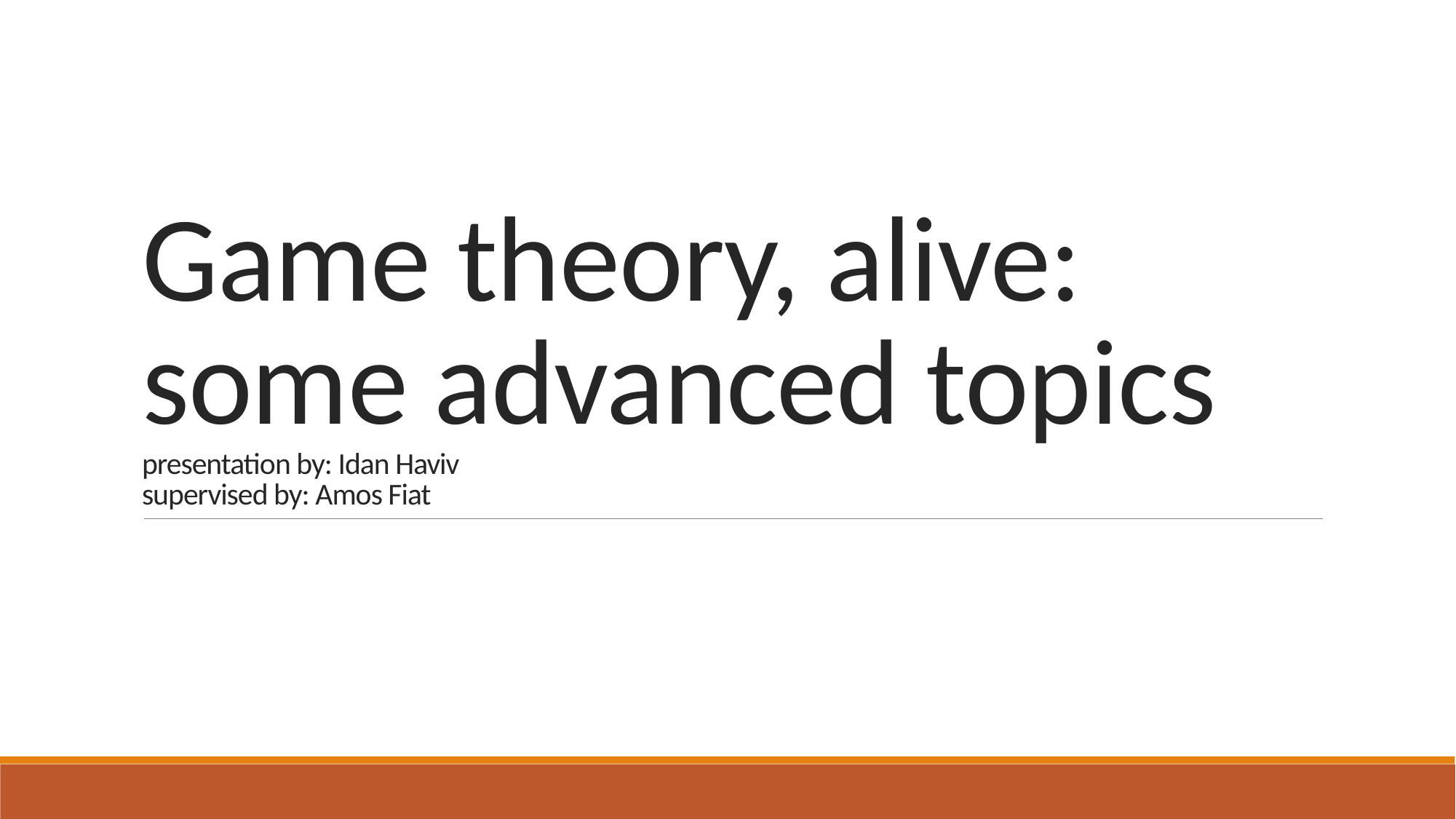

# Game theory, alive: some advanced topics presentation by: Idan Haviv supervised by: Amos Fiat